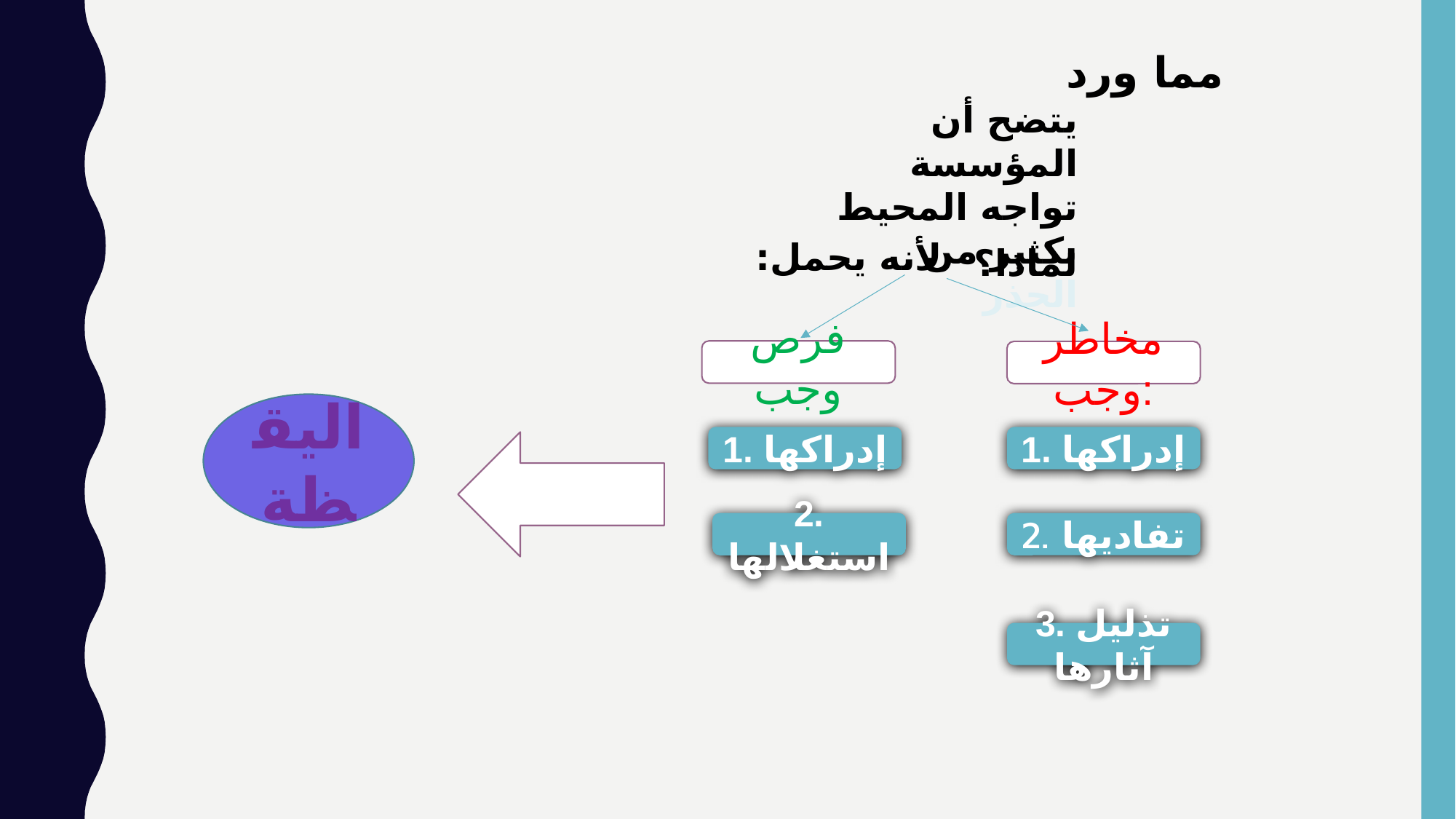

مما ورد
يتضح أن المؤسسة تواجه المحيط بكثير من الحذر
لأنه يحمل:
لماذا؟
فرص وجب
مخاطر وجب:
اليقظة
1. إدراكها
1. إدراكها

2. استغلالها
2. تفاديها
3. تذليل آثارها